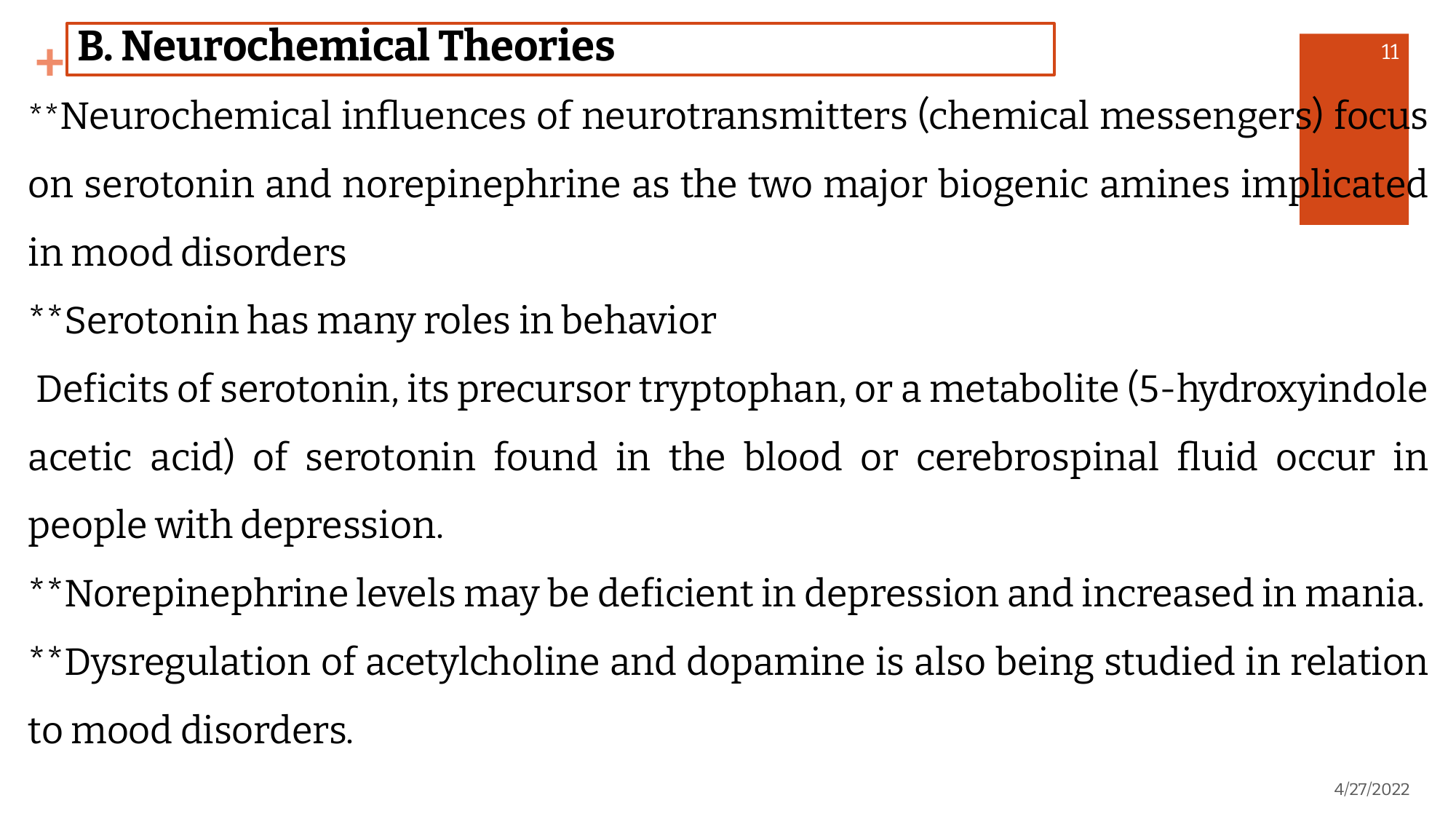

B. Neurochemical Theories
11
**Neurochemical influences of neurotransmitters (chemical messengers) focus on serotonin and norepinephrine as the two major biogenic amines implicated in mood disorders
**Serotonin has many roles in behavior
 Deficits of serotonin, its precursor tryptophan, or a metabolite (5-hydroxyindole acetic acid) of serotonin found in the blood or cerebrospinal fluid occur in people with depression.
**Norepinephrine levels may be deficient in depression and increased in mania.
**Dysregulation of acetylcholine and dopamine is also being studied in relation to mood disorders.
4/27/2022